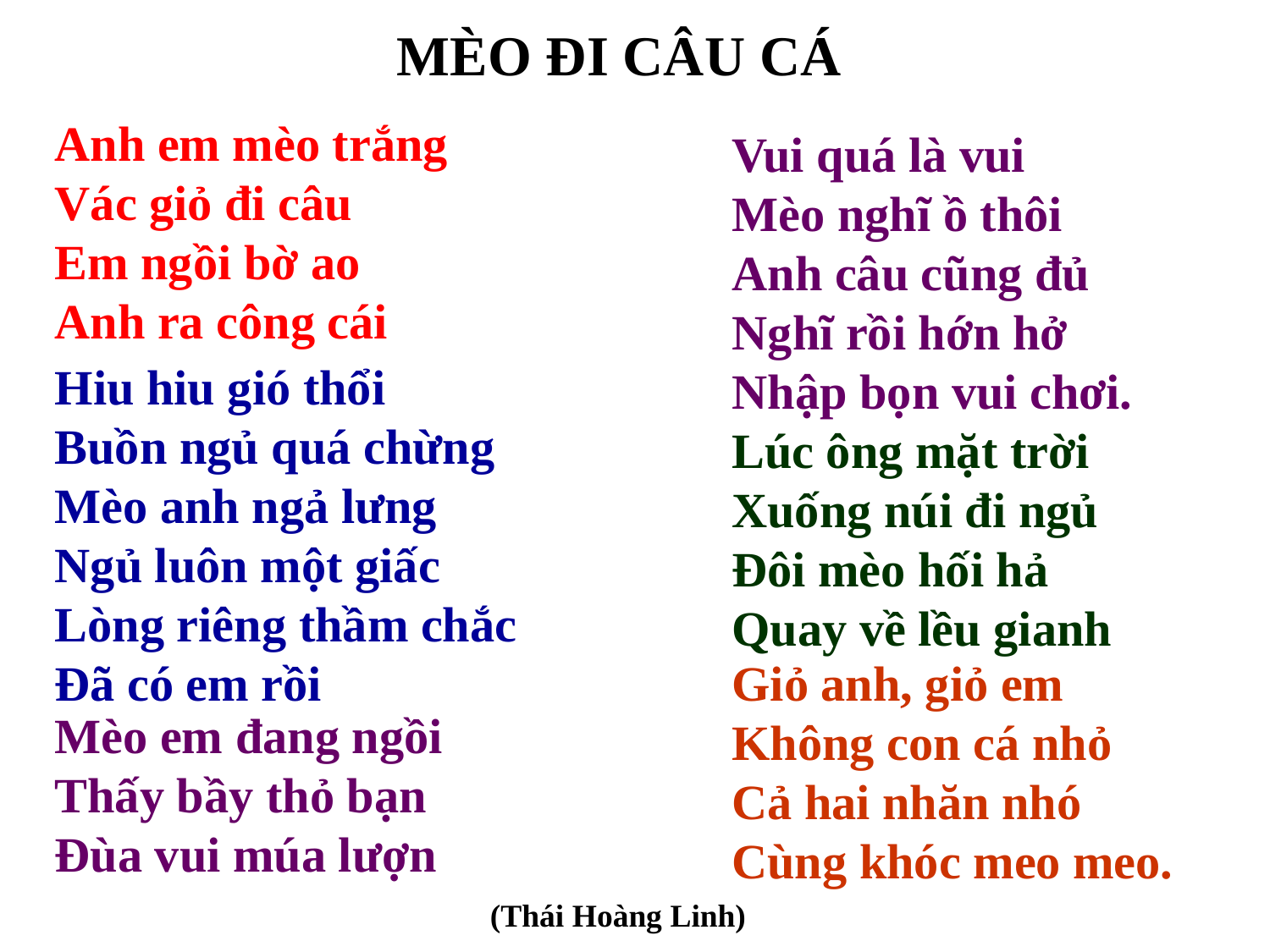

MÈO ĐI CÂU CÁ
Anh em mèo trắng
Vác giỏ đi câu
Em ngồi bờ ao
Anh ra công cái
Vui quá là vui
Mèo nghĩ ồ thôi
Anh câu cũng đủ
Nghĩ rồi hớn hở
Nhập bọn vui chơi.
Hiu hiu gió thổi
Buồn ngủ quá chừng
Mèo anh ngả lưng
Ngủ luôn một giấc
Lòng riêng thầm chắc
Đã có em rồi
Lúc ông mặt trời
Xuống núi đi ngủ
Đôi mèo hối hả
Quay về lều gianh
Giỏ anh, giỏ em
Không con cá nhỏ
Cả hai nhăn nhó
Cùng khóc meo meo.
Mèo em đang ngồi
Thấy bầy thỏ bạn
Đùa vui múa lượn
(Thái Hoàng Linh)